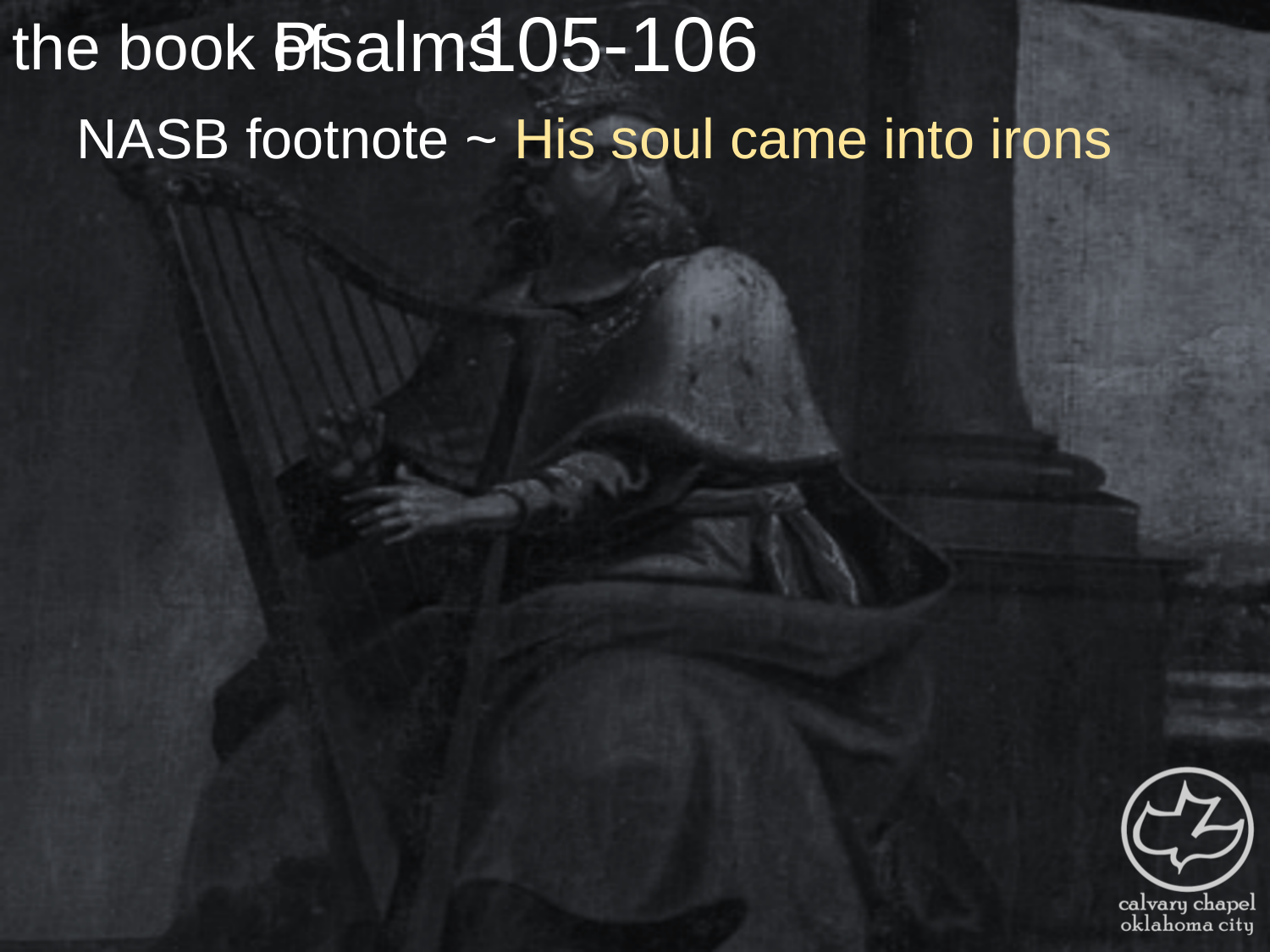

the book of
105-106
Psalms
NASB footnote ~ His soul came into irons